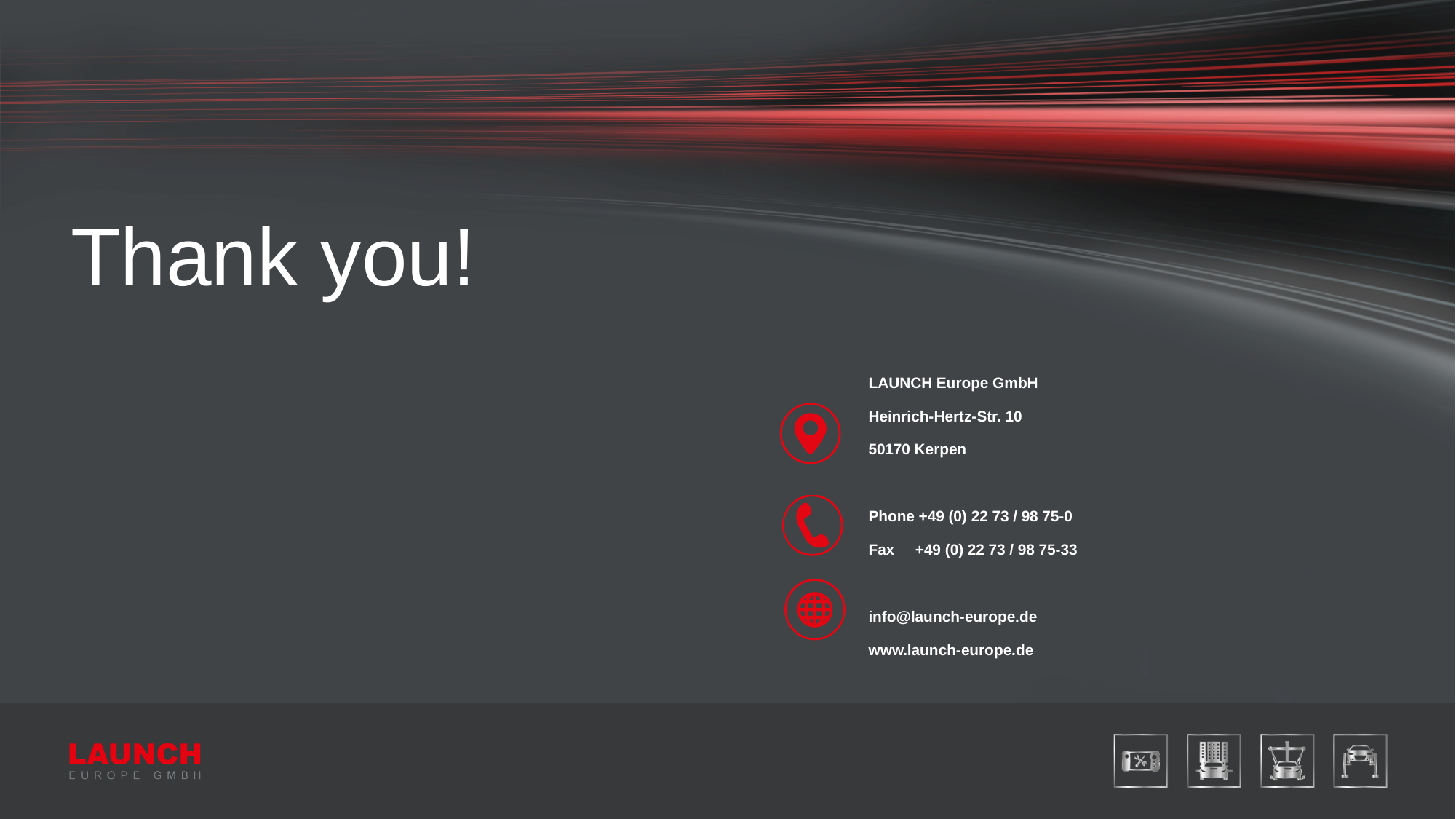

LAUNCH Europe GmbH
Heinrich-Hertz-Str. 10
50170 Kerpen

Phone +49 (0) 22 73 / 98 75-0
Fax     +49 (0) 22 73 / 98 75-33

info@launch-europe.de
www.launch-europe.de